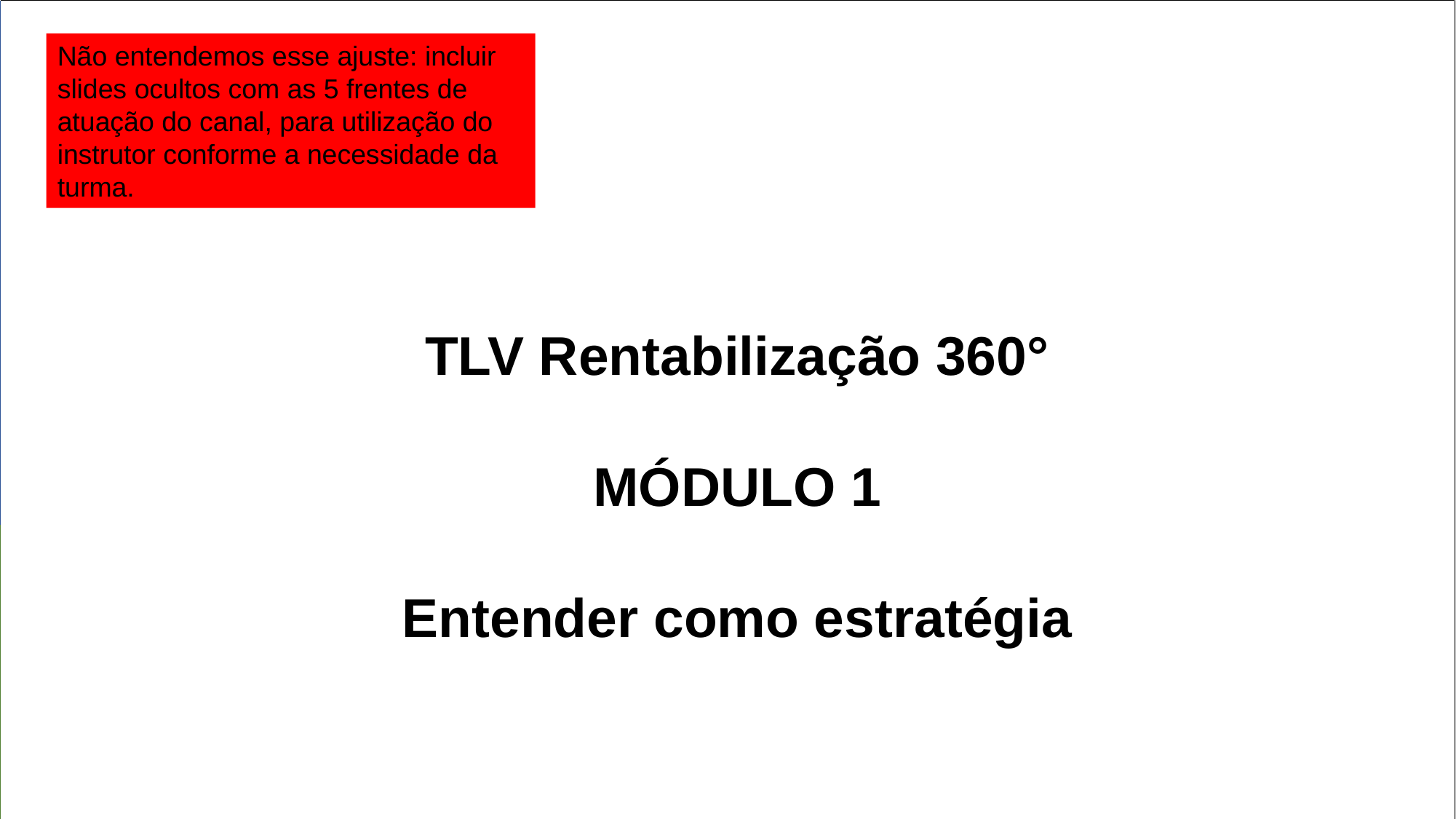

Não entendemos esse ajuste: incluir slides ocultos com as 5 frentes de atuação do canal, para utilização do instrutor conforme a necessidade da turma.
TLV Rentabilização 360°

MÓDULO 1

Entender como estratégia